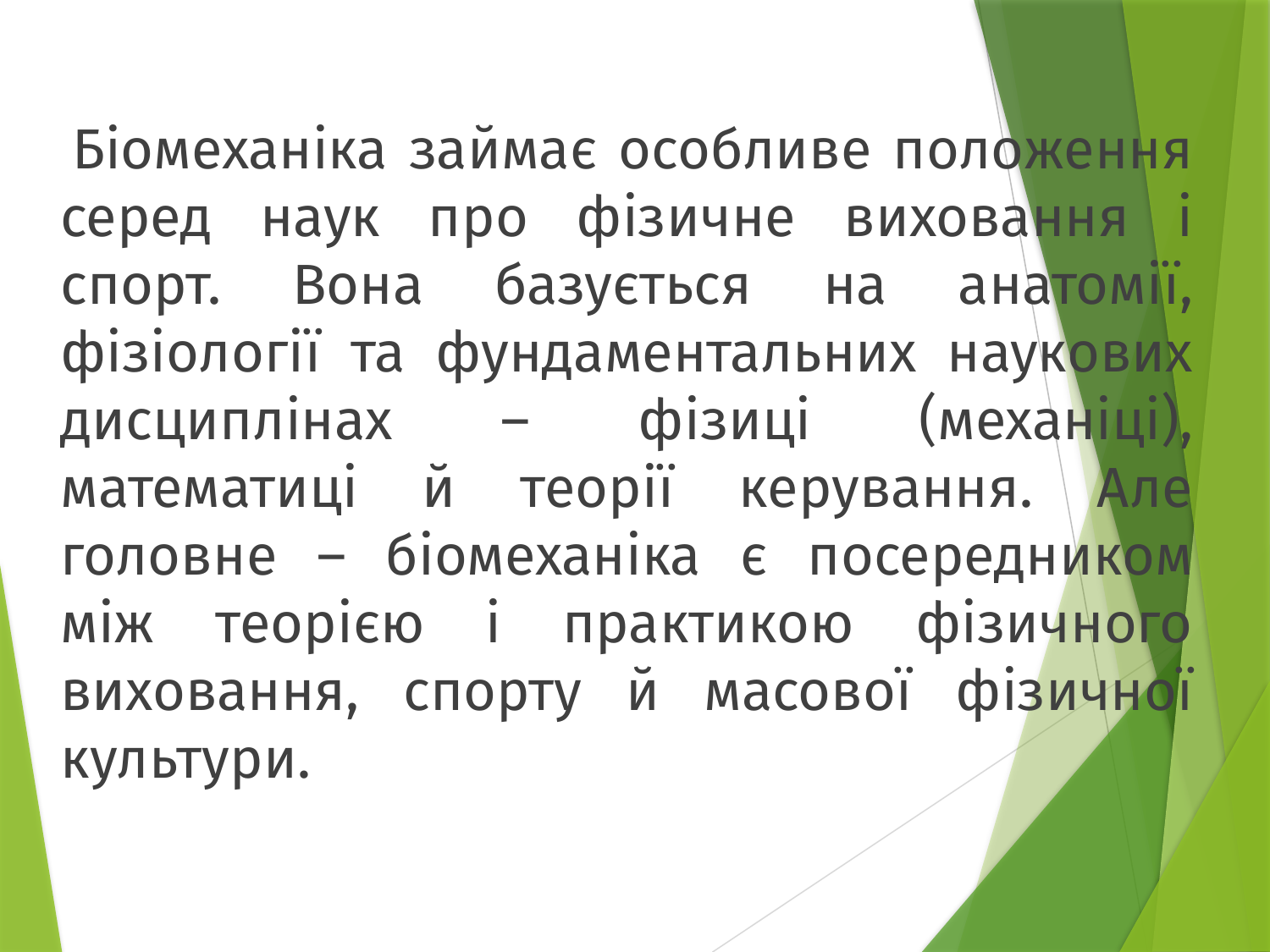

Біомеханіка займає особливе положення серед наук про фізичне виховання і спорт. Вона базується на анатомії, фізіології та фундаментальних наукових дисциплінах – фізиці (механіці), математиці й теорії керування. Але головне – біомеханіка є посередником між теорією і практикою фізичного виховання, спорту й масової фізичної культури.